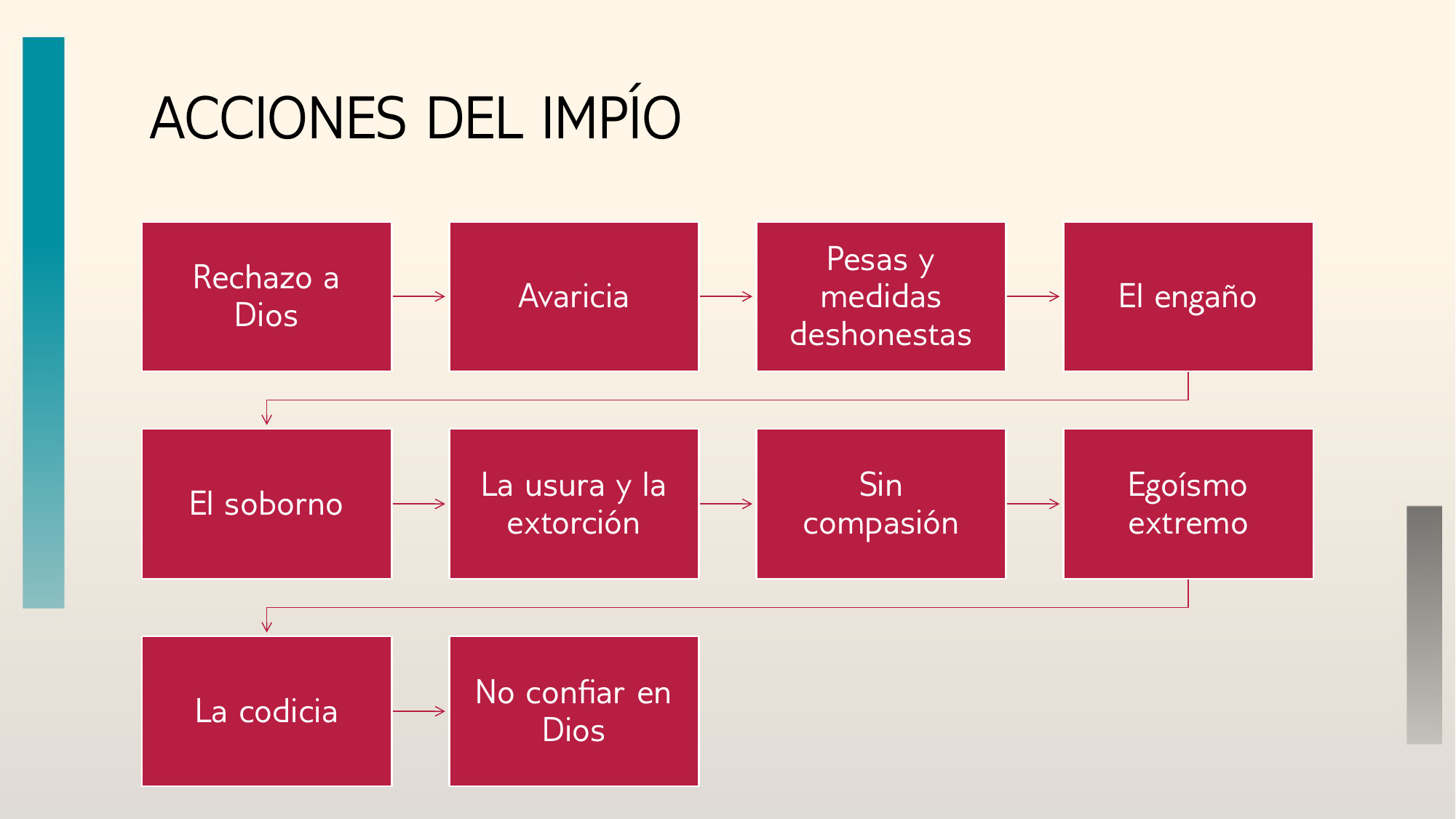

# Acciones del impío

Rechazo a Dios

Avaricia

Pesas y medidas deshonestas

El engaño

El soborno

La usura y la extorción

Sin compasión

Egoísmo extremo

La codicia
No confiar en Dios